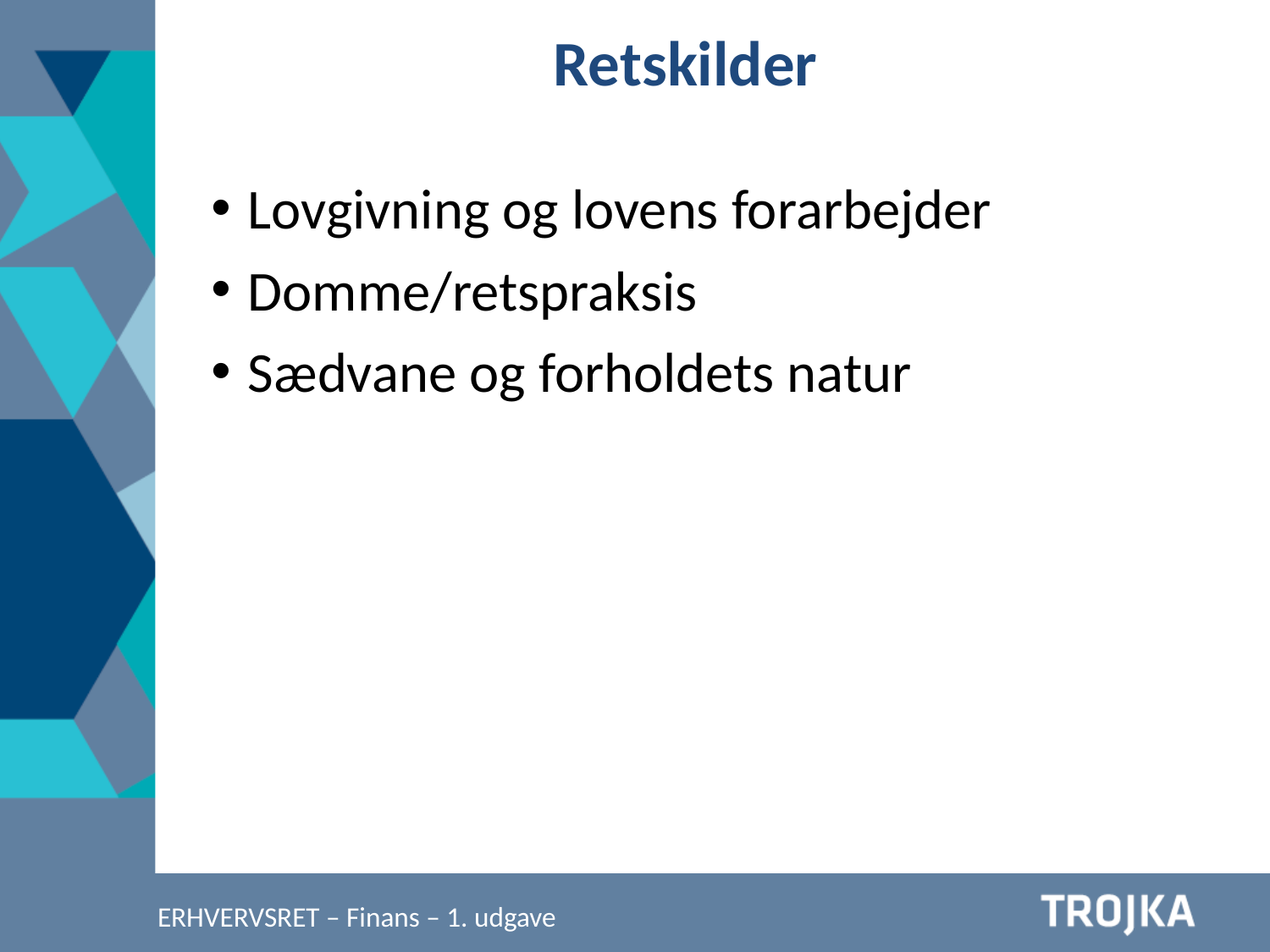

Retskilder

Lovgivning og lovens forarbejder
Domme/retspraksis
Sædvane og forholdets natur